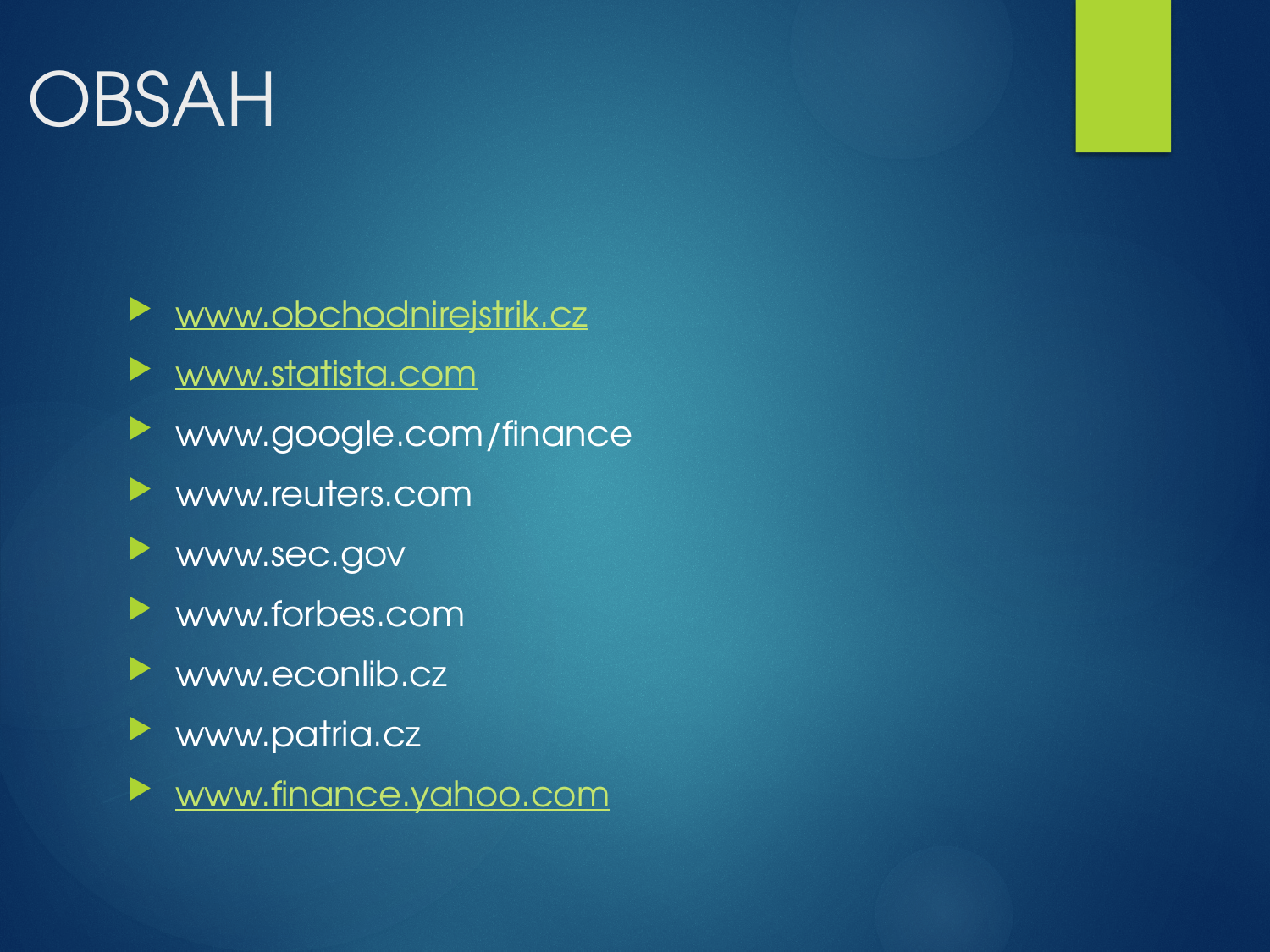

# OBSAH
www.obchodnirejstrik.cz
www.statista.com
www.google.com/finance
www.reuters.com
www.sec.gov
www.forbes.com
www.econlib.cz
www.patria.cz
www.finance.yahoo.com